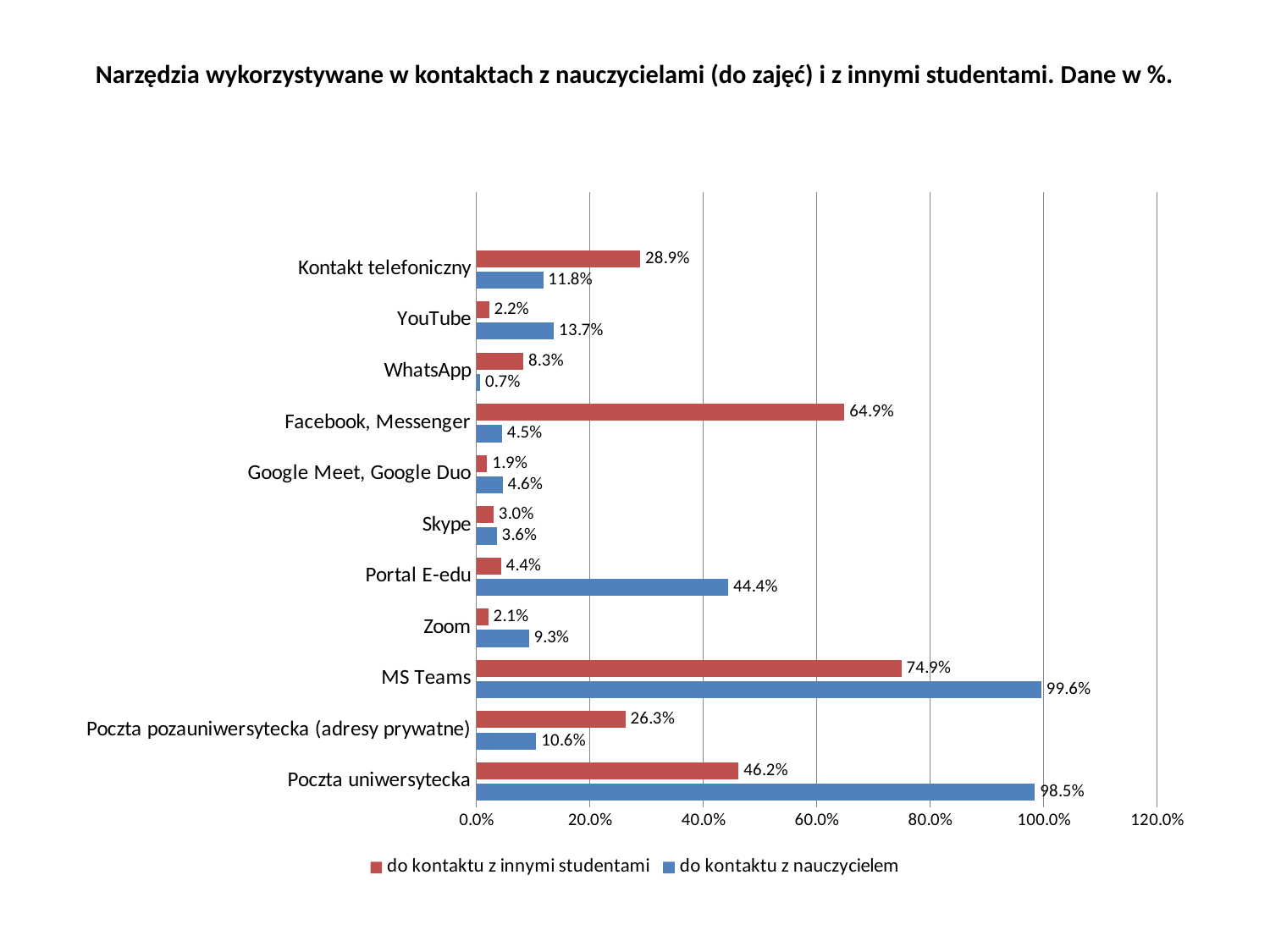

# Narzędzia wykorzystywane w kontaktach z nauczycielami (do zajęć) i z innymi studentami. Dane w %.

### Chart

| Category | do kontaktu z nauczycielem | do kontaktu z innymi studentami |
|---|---|---|
| Poczta uniwersytecka | 0.9848942598187311 | 0.4624746450304262 |
| Poczta pozauniwersytecka (adresy prywatne) | 0.10574018126888227 | 0.2626774847870183 |
| MS Teams | 0.995971802618329 | 0.7494929006085199 |
| Zoom | 0.09264853977844922 | 0.021298174442190676 |
| Portal E-edu | 0.44410876132930555 | 0.043610547667342785 |
| Skype | 0.036253776435045355 | 0.030425963488843858 |
| Google Meet, Google Duo | 0.04632426988922458 | 0.019269776876267762 |
| Facebook, Messenger | 0.04531722054380674 | 0.6490872210953347 |
| WhatsApp | 0.007049345417925483 | 0.0831643002028399 |
| YouTube | 0.1369587109768379 | 0.02231237322515215 |
| Kontakt telefoniczny | 0.11782477341389738 | 0.2890466531440165 |